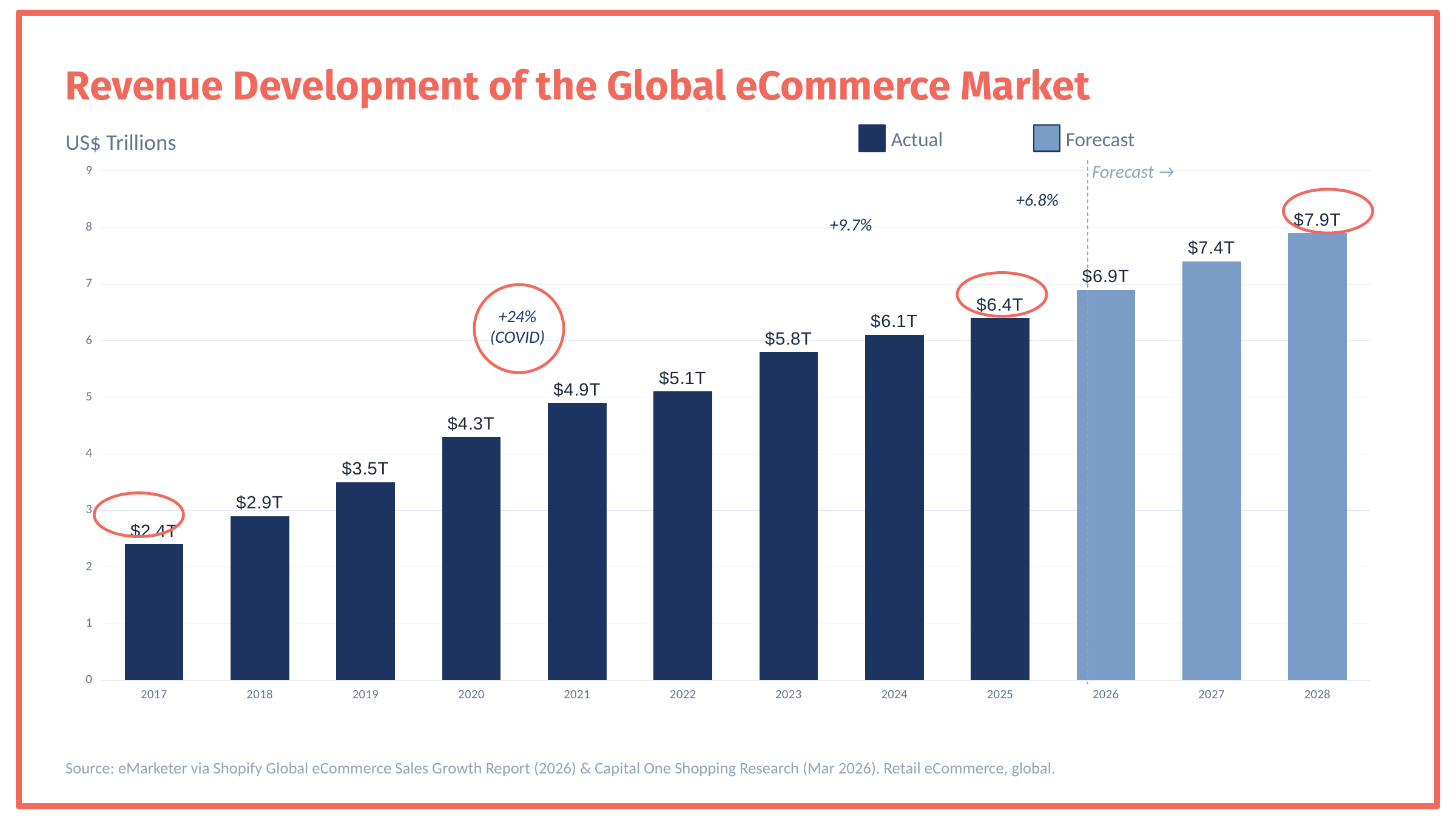

Revenue Development of the Global eCommerce Market
US$ Trillions
Actual
Forecast

### Chart

| Category | Revenue |
|---|---|
| 2017 | 2.4 |
| 2018 | 2.9 |
| 2019 | 3.5 |
| 2020 | 4.3 |
| 2021 | 4.9 |
| 2022 | 5.1 |
| 2023 | 5.8 |
| 2024 | 6.1 |
| 2025 | 6.4 |
| 2026 | 6.9 |
| 2027 | 7.4 |
| 2028 | 7.9 |
Forecast →

+6.8%

+9.7%

+24%
(COVID)

Source: eMarketer via Shopify Global eCommerce Sales Growth Report (2026) & Capital One Shopping Research (Mar 2026). Retail eCommerce, global.